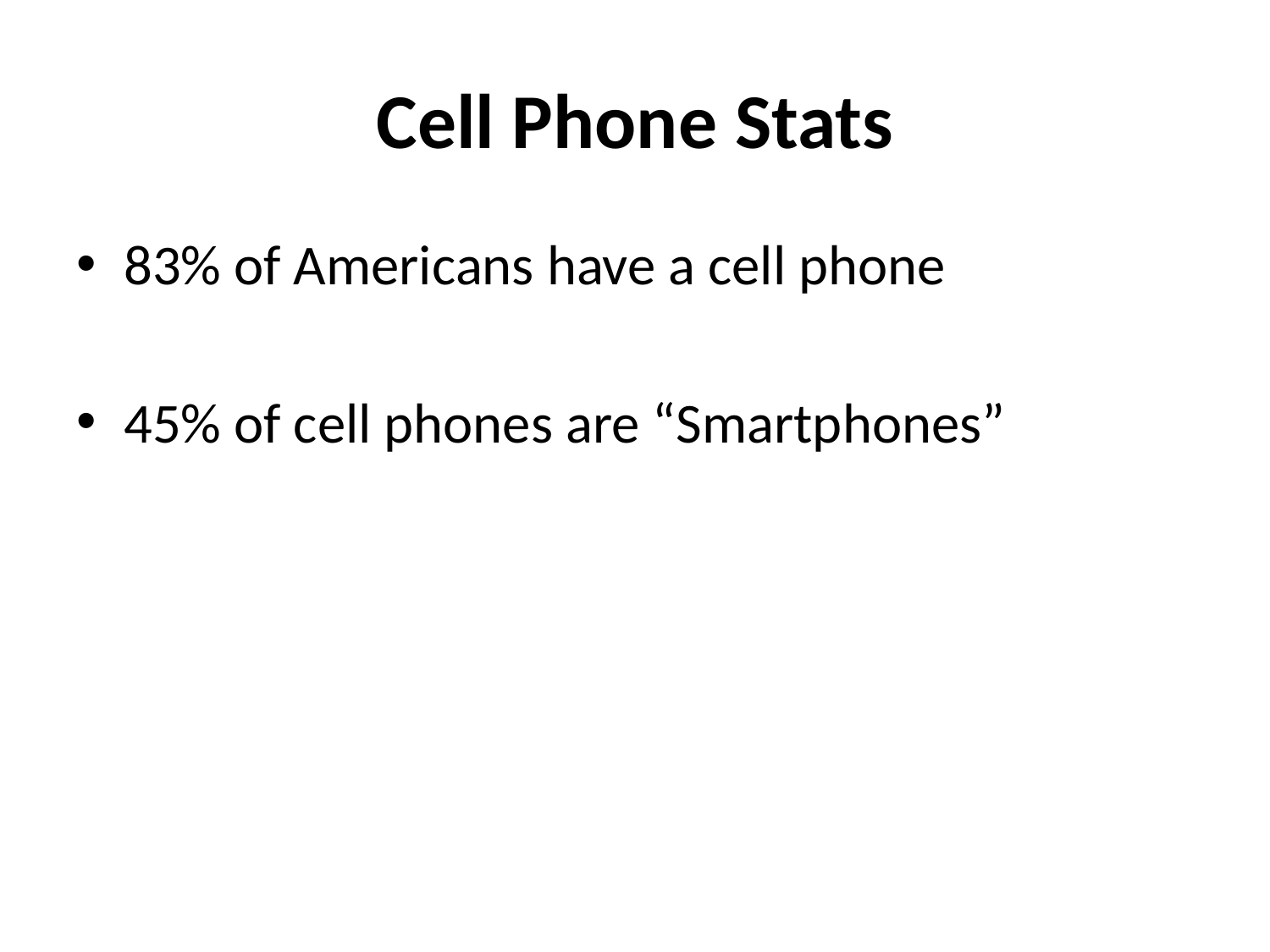

# Cell Phone Stats
83% of Americans have a cell phone

45% of cell phones are “Smartphones”